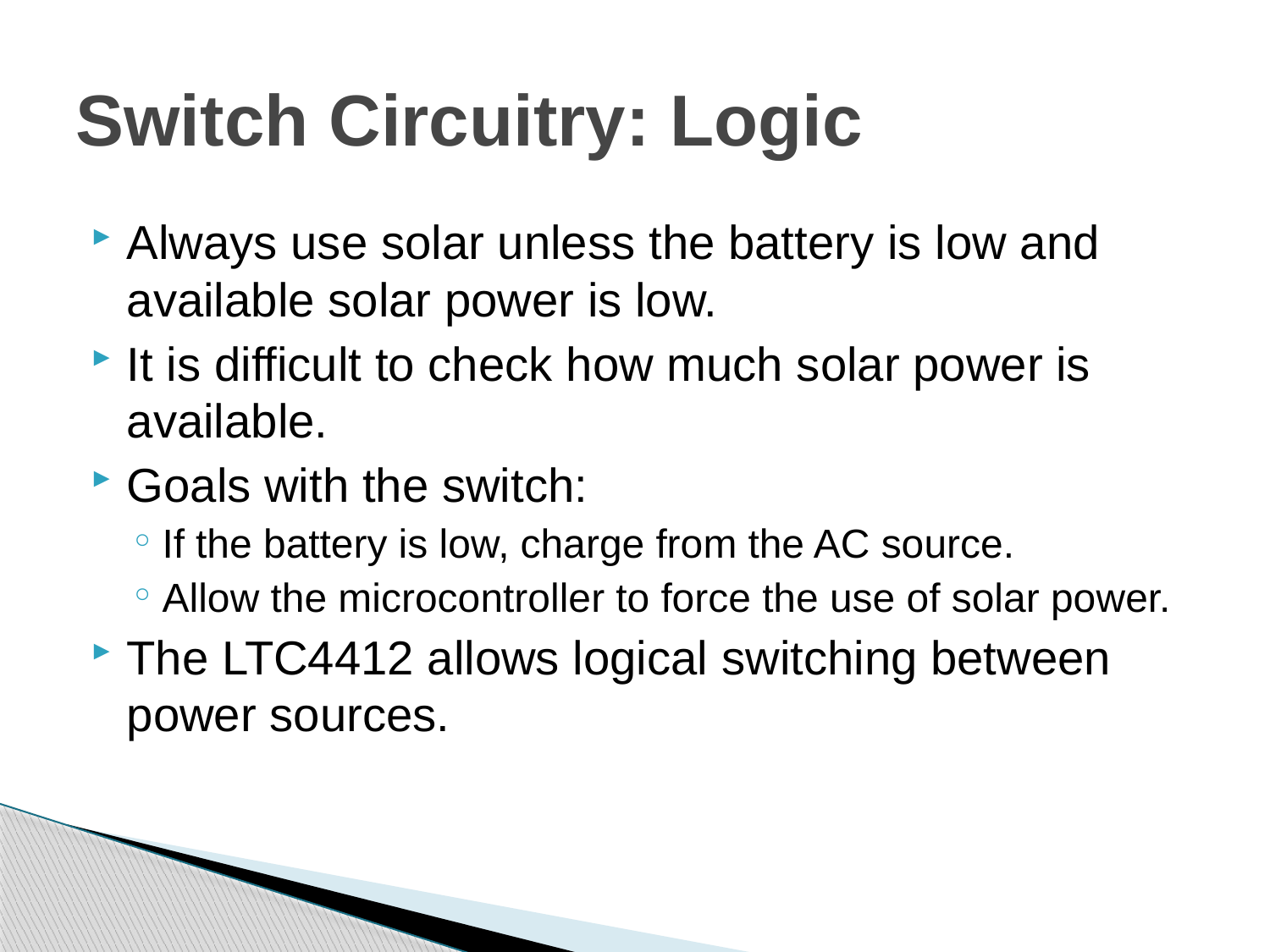

# Switch Circuitry: Logic
Always use solar unless the battery is low and available solar power is low.
It is difficult to check how much solar power is available.
Goals with the switch:
If the battery is low, charge from the AC source.
Allow the microcontroller to force the use of solar power.
The LTC4412 allows logical switching between power sources.